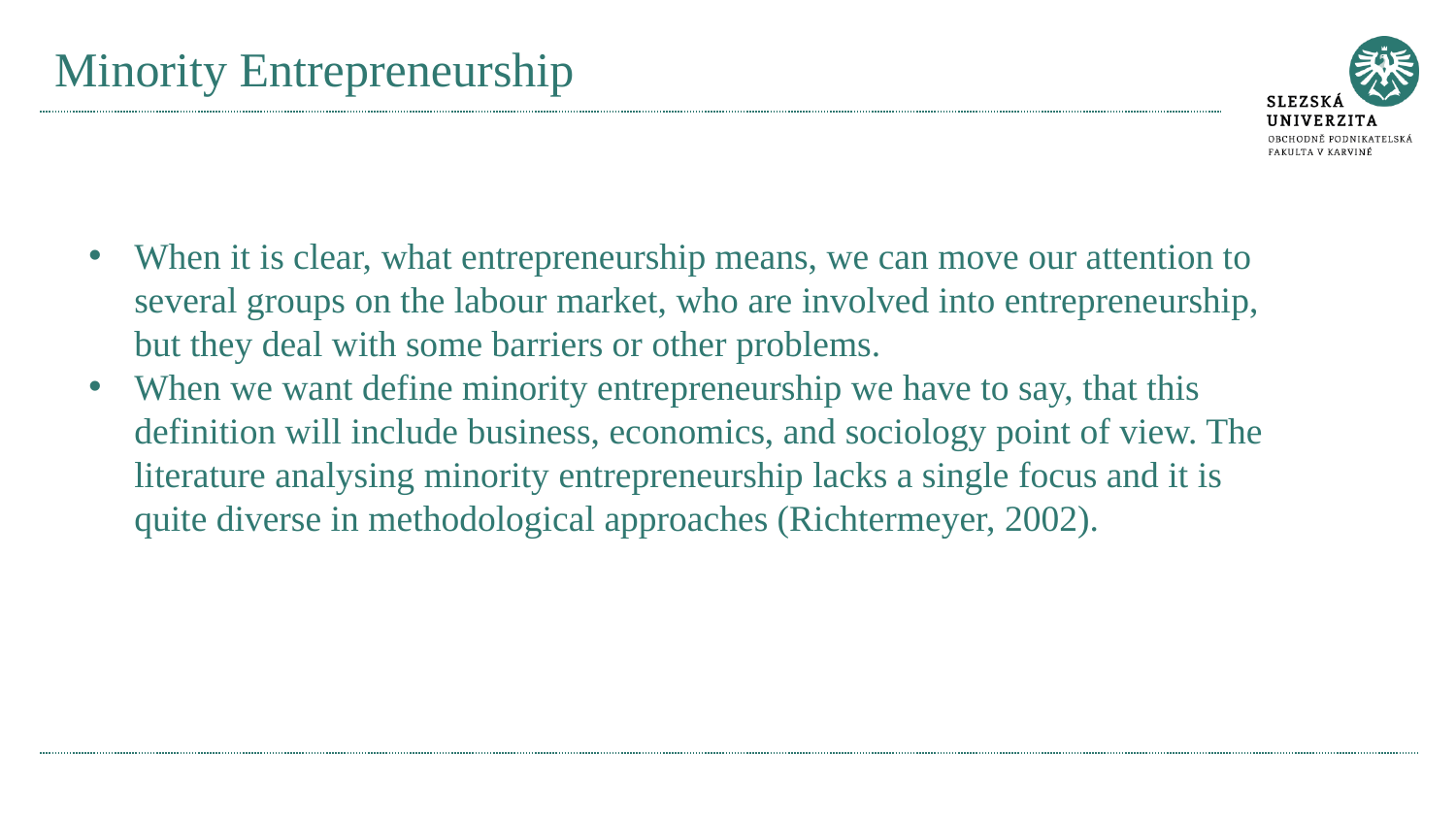

# Minority Entrepreneurship
When it is clear, what entrepreneurship means, we can move our attention to several groups on the labour market, who are involved into entrepreneurship, but they deal with some barriers or other problems.
When we want define minority entrepreneurship we have to say, that this definition will include business, economics, and sociology point of view. The literature analysing minority entrepreneurship lacks a single focus and it is quite diverse in methodological approaches (Richtermeyer, 2002).